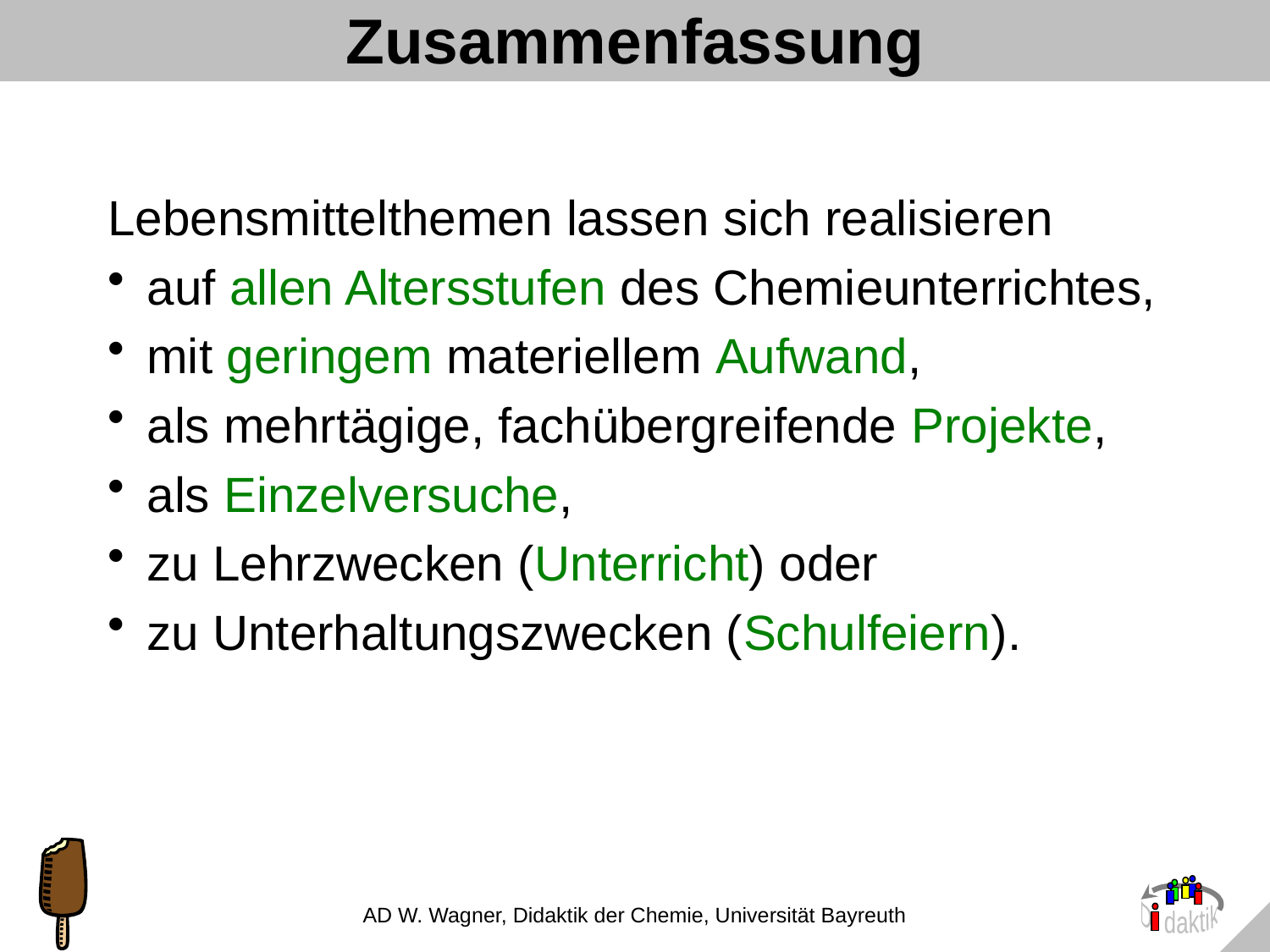

# Zusammenfassung
Lebensmittelthemen lassen sich realisieren
auf allen Altersstufen des Chemieunterrichtes,
mit geringem materiellem Aufwand,
als mehrtägige, fachübergreifende Projekte,
als Einzelversuche,
zu Lehrzwecken (Unterricht) oder
zu Unterhaltungszwecken (Schulfeiern).
AD W. Wagner, Didaktik der Chemie, Universität Bayreuth